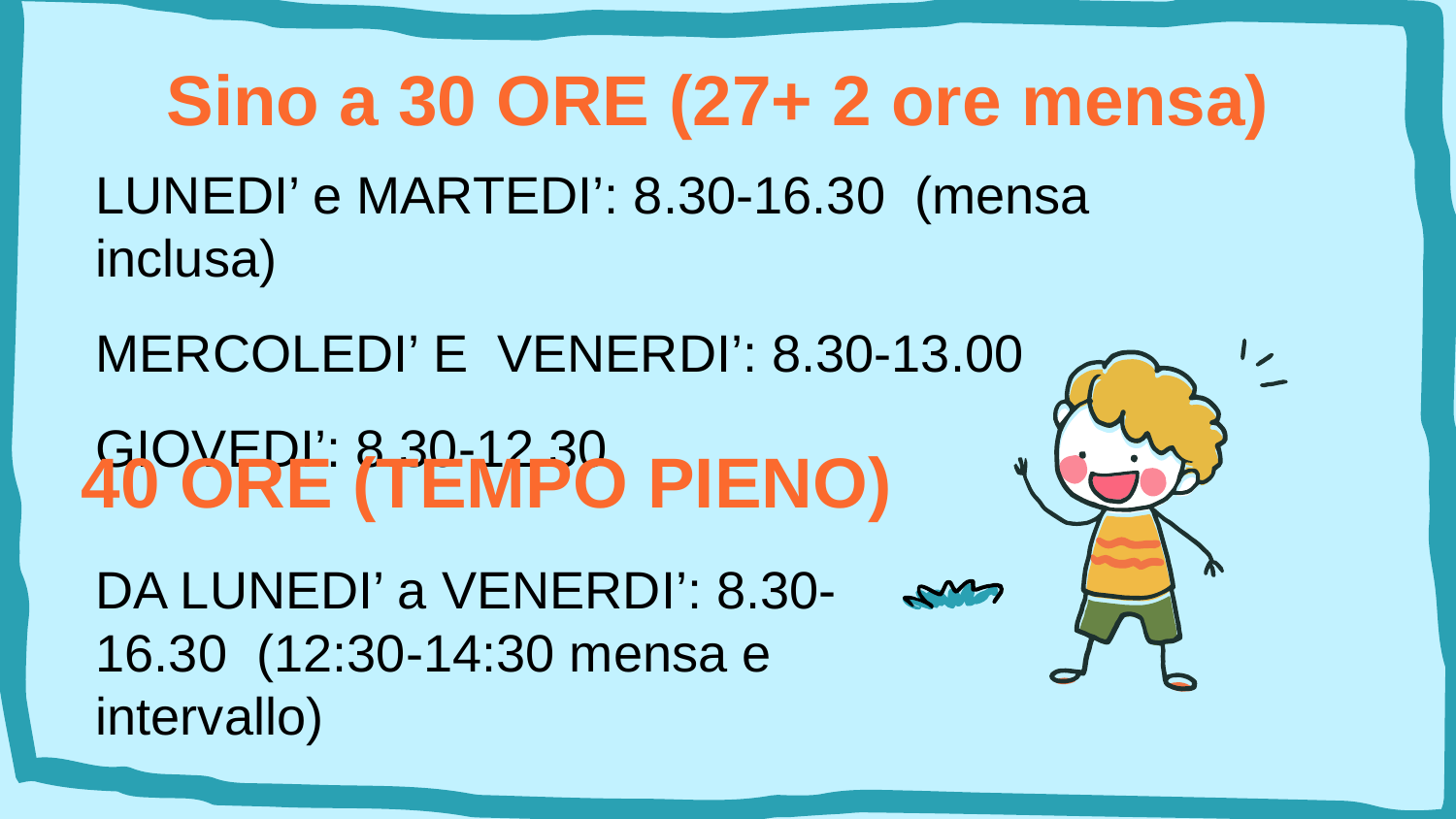

# Sino a 30 ORE (27+ 2 ore mensa)
LUNEDI’ e MARTEDI’: 8.30-16.30  (mensa inclusa)
MERCOLEDI’ E  VENERDI’: 8.30-13.00
GIOVEDI’: 8.30-12.30

40 ORE (TEMPO PIENO)

DA LUNEDI’ a VENERDI’: 8.30-16.30  (12:30-14:30 mensa e intervallo)